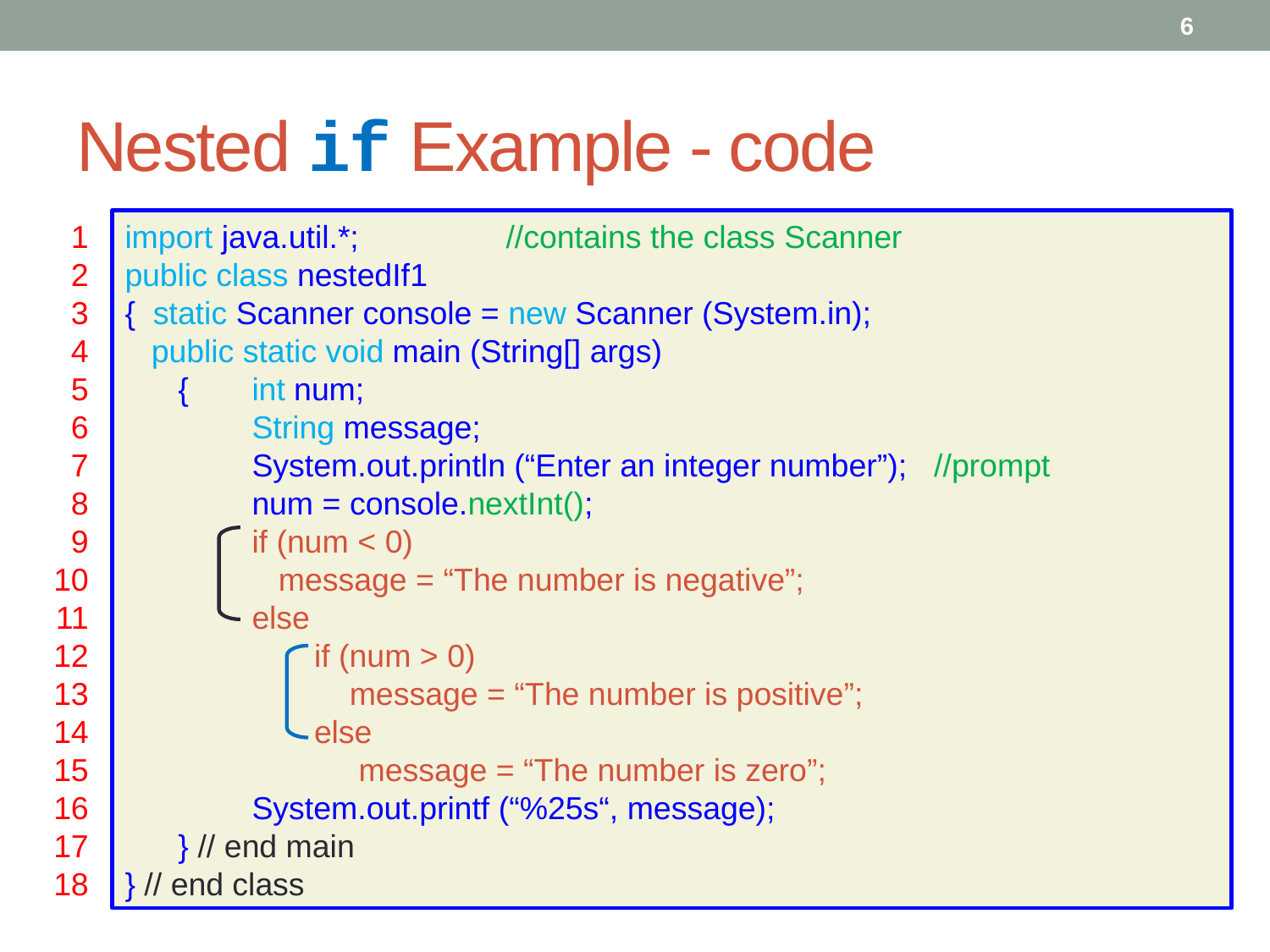

6
# Nested if Example - code
1
2
3
4
5
6
7
8
9
10
11
12
13
14
15
16
17
18
import java.util.*;		//contains the class Scanner
public class nestedIf1
{  static Scanner console = new Scanner (System.in);
   public static void main (String[] args)
      {	int num;
	String message;
	System.out.println (“Enter an integer number”);   //prompt
	num = console.nextInt();
	if (num < 0)
	   message = “The number is negative”;
	else
	       if (num > 0)
	           message = “The number is positive”;
	       else
	            message = “The number is zero”;
	System.out.printf (“%25s“, message);
      } // end main
} // end class